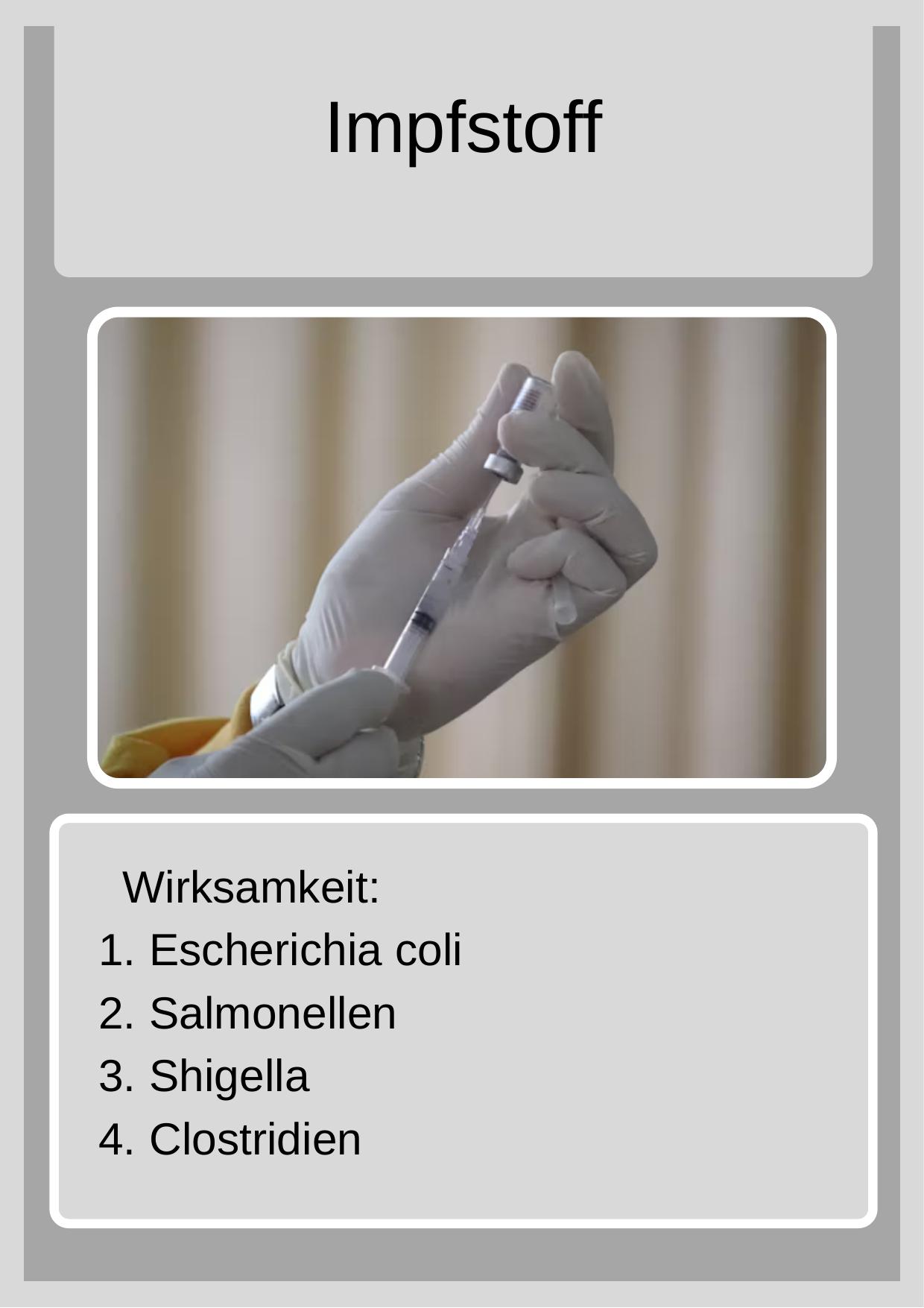

Impfstoff

     Wirksamkeit:
 Escherichia coli
 Salmonellen
 Shigella
 Clostridien